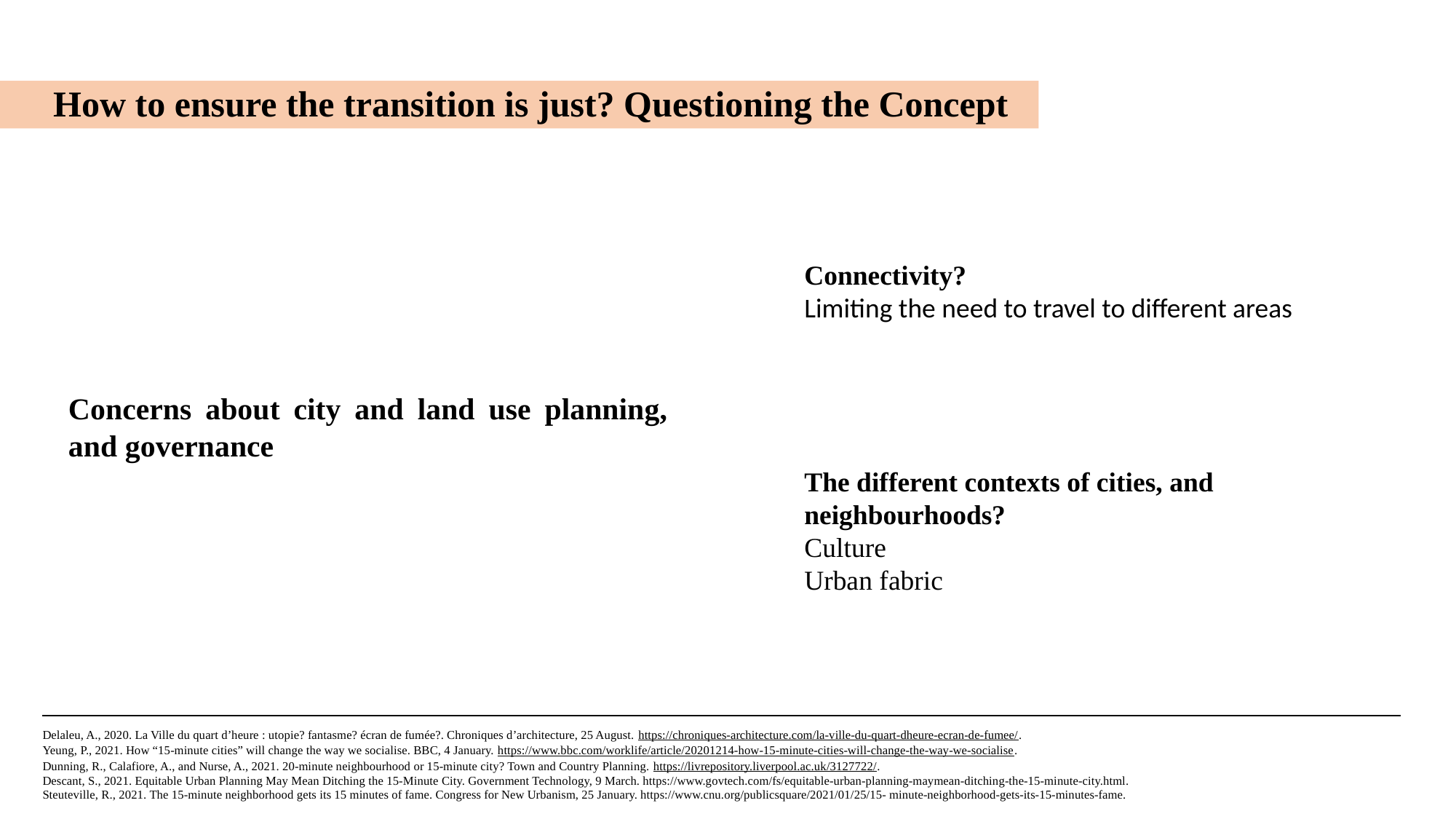

How to ensure the transition is just? Questioning the Concept

Connectivity?
Limiting the need to travel to different areas
Concerns about city and land use planning, and governance
The different contexts of cities, and neighbourhoods?
Culture
Urban fabric
Delaleu, A., 2020. La Ville du quart d’heure : utopie? fantasme? écran de fumée?. Chroniques d’architecture, 25 August. https://chroniques-architecture.com/la-ville-du-quart-dheure-ecran-de-fumee/.
Yeung, P., 2021. How “15-minute cities” will change the way we socialise. BBC, 4 January. https://www.bbc.com/worklife/article/20201214-how-15-minute-cities-will-change-the-way-we-socialise.
Dunning, R., Calafiore, A., and Nurse, A., 2021. 20-minute neighbourhood or 15-minute city? Town and Country Planning. https://livrepository.liverpool.ac.uk/3127722/.
Descant, S., 2021. Equitable Urban Planning May Mean Ditching the 15-Minute City. Government Technology, 9 March. https://www.govtech.com/fs/equitable-urban-planning-maymean-ditching-the-15-minute-city.html.
Steuteville, R., 2021. The 15-minute neighborhood gets its 15 minutes of fame. Congress for New Urbanism, 25 January. https://www.cnu.org/publicsquare/2021/01/25/15- minute-neighborhood-gets-its-15-minutes-fame.